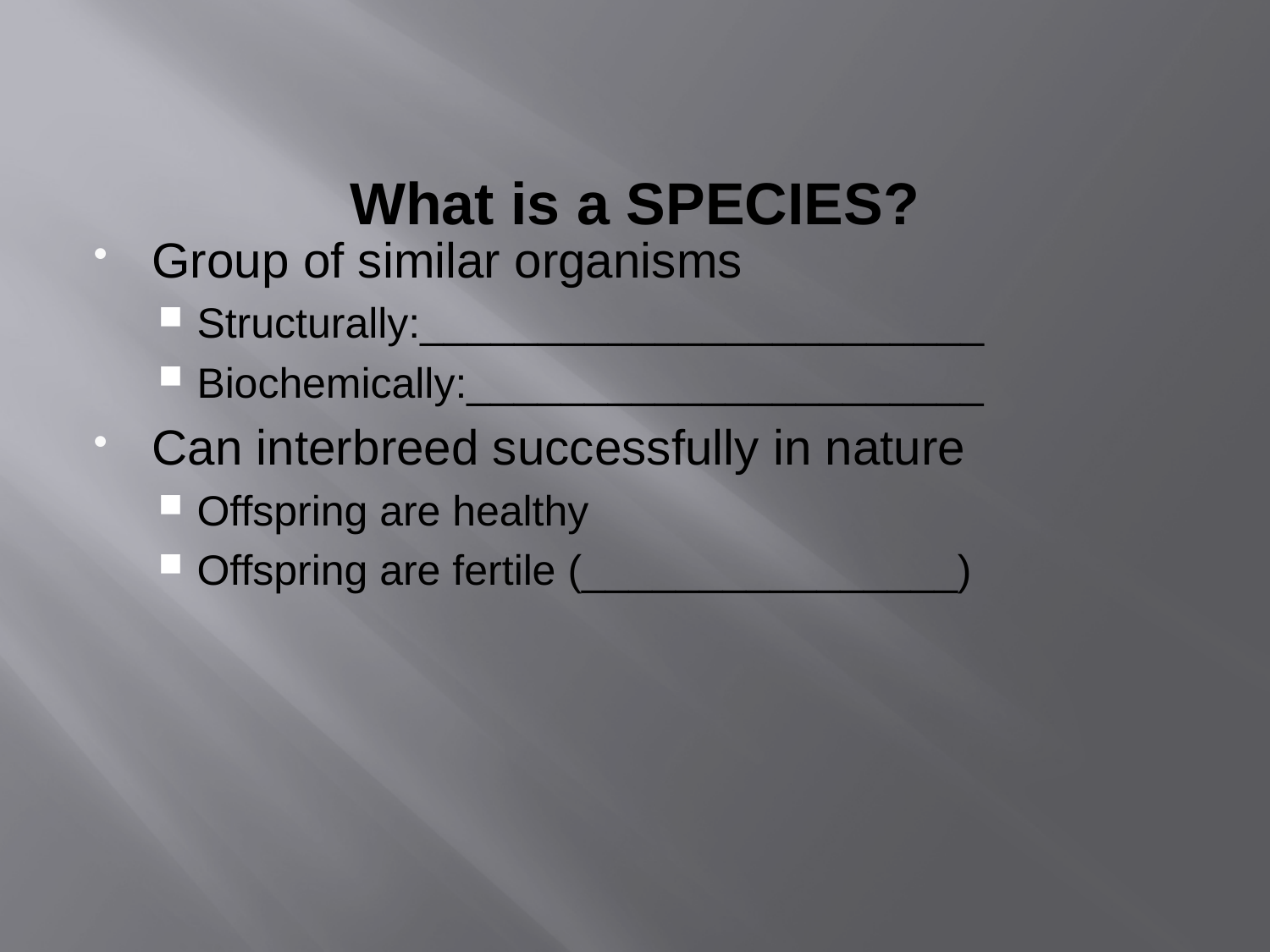

# What is a SPECIES?
Group of similar organisms
Structurally:________________________
Biochemically:______________________
Can interbreed successfully in nature
Offspring are healthy
Offspring are fertile (________________)